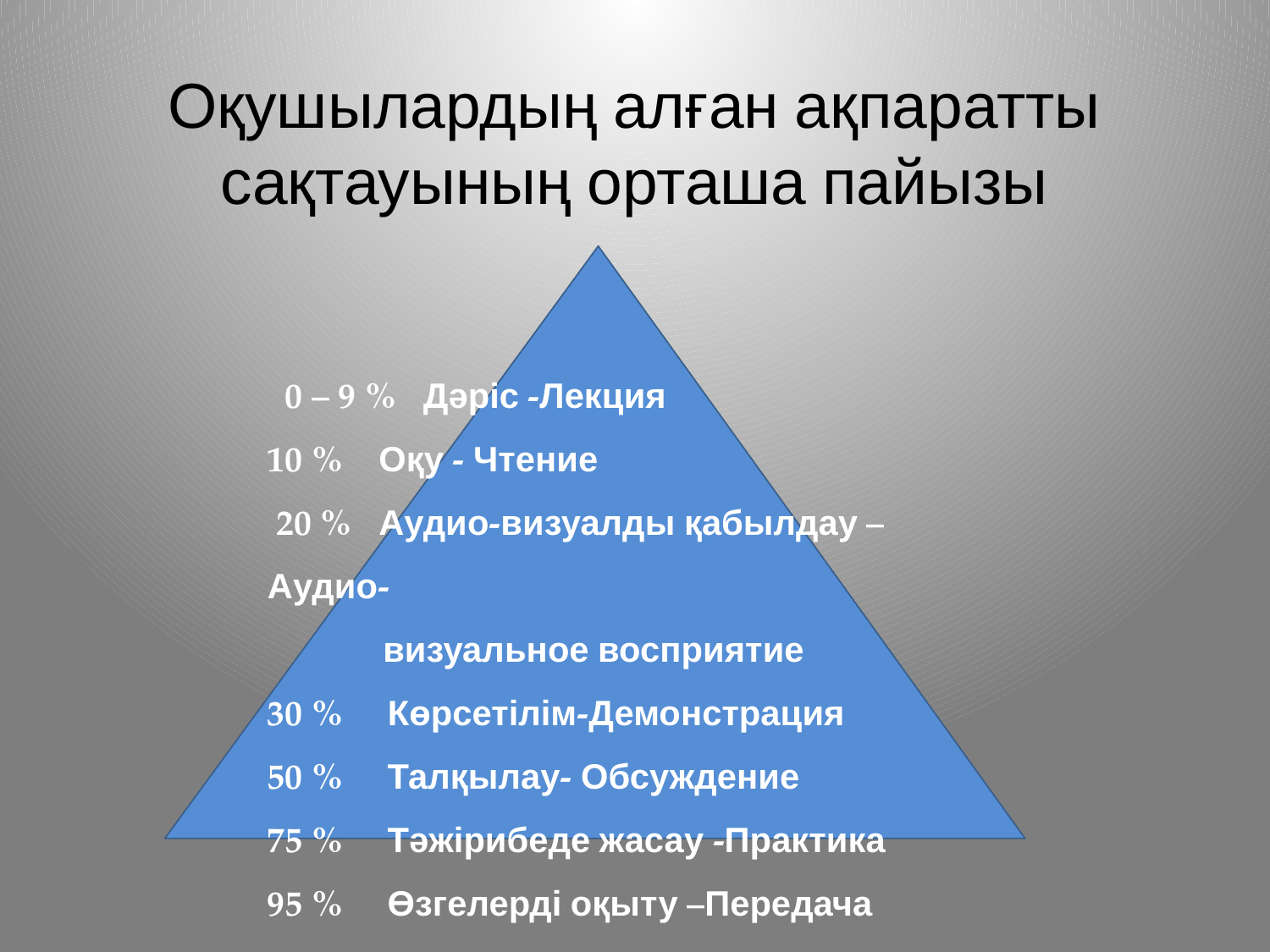

# Оқушылардың алған ақпаратты сақтауының орташа пайызы

  0 – 9 %   Дәріс -Лекция
10 %    Оқу - Чтение
 20 %   Аудио-визуалды қабылдау –Аудио-
             визуальное восприятие
30 %     Көрсетілім-Демонстрация
50 %     Талқылау- Обсуждение
75 %     Тәжірибеде жасау -Практика
95 %     Өзгелерді оқыту –Передача знаний